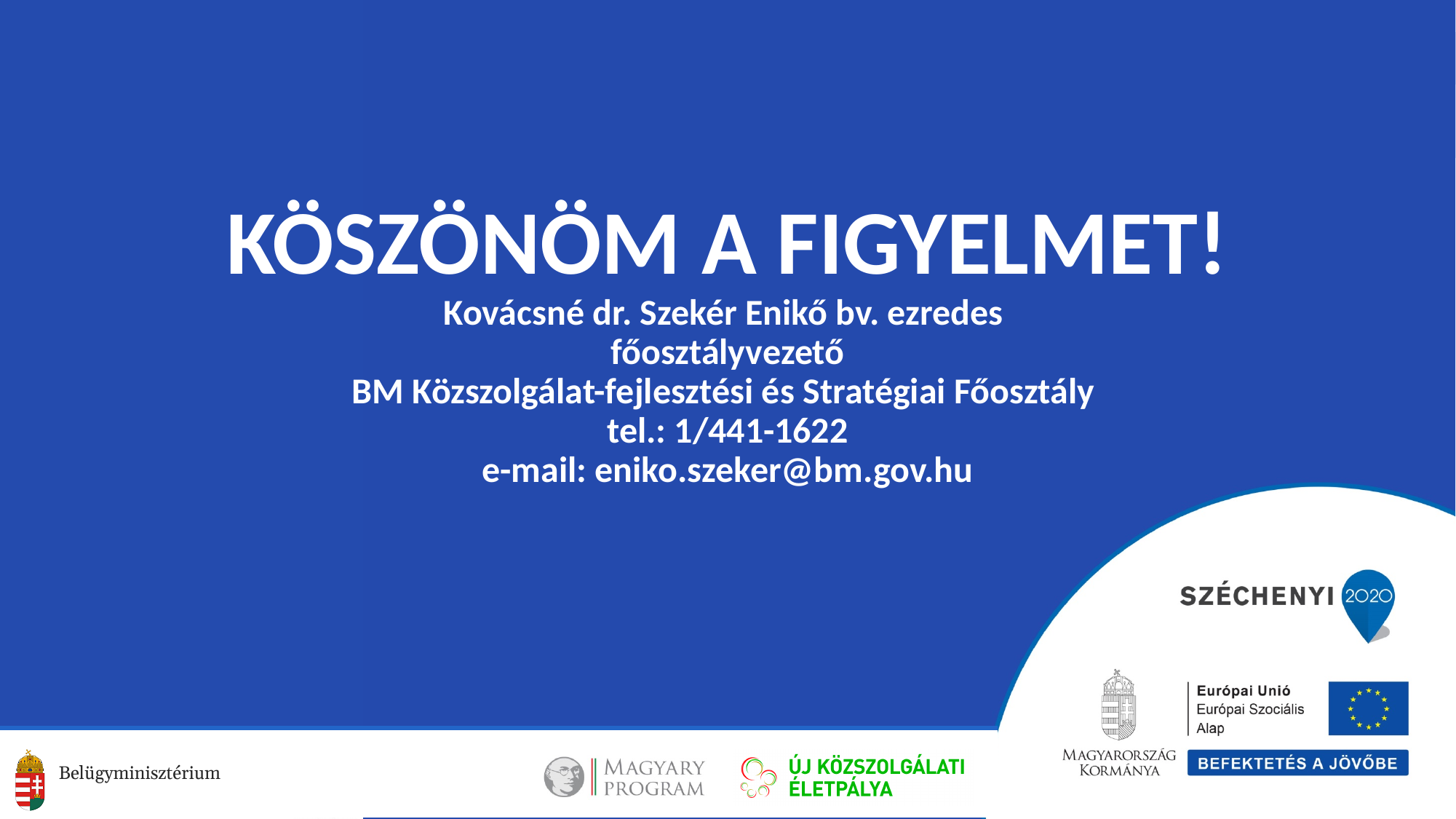

# KÖSZÖNÖM A FIGYELMET! Kovácsné dr. Szekér Enikő bv. ezredes főosztályvezető BM Közszolgálat-fejlesztési és Stratégiai Főosztály tel.: 1/441-1622 e-mail: eniko.szeker@bm.gov.hu